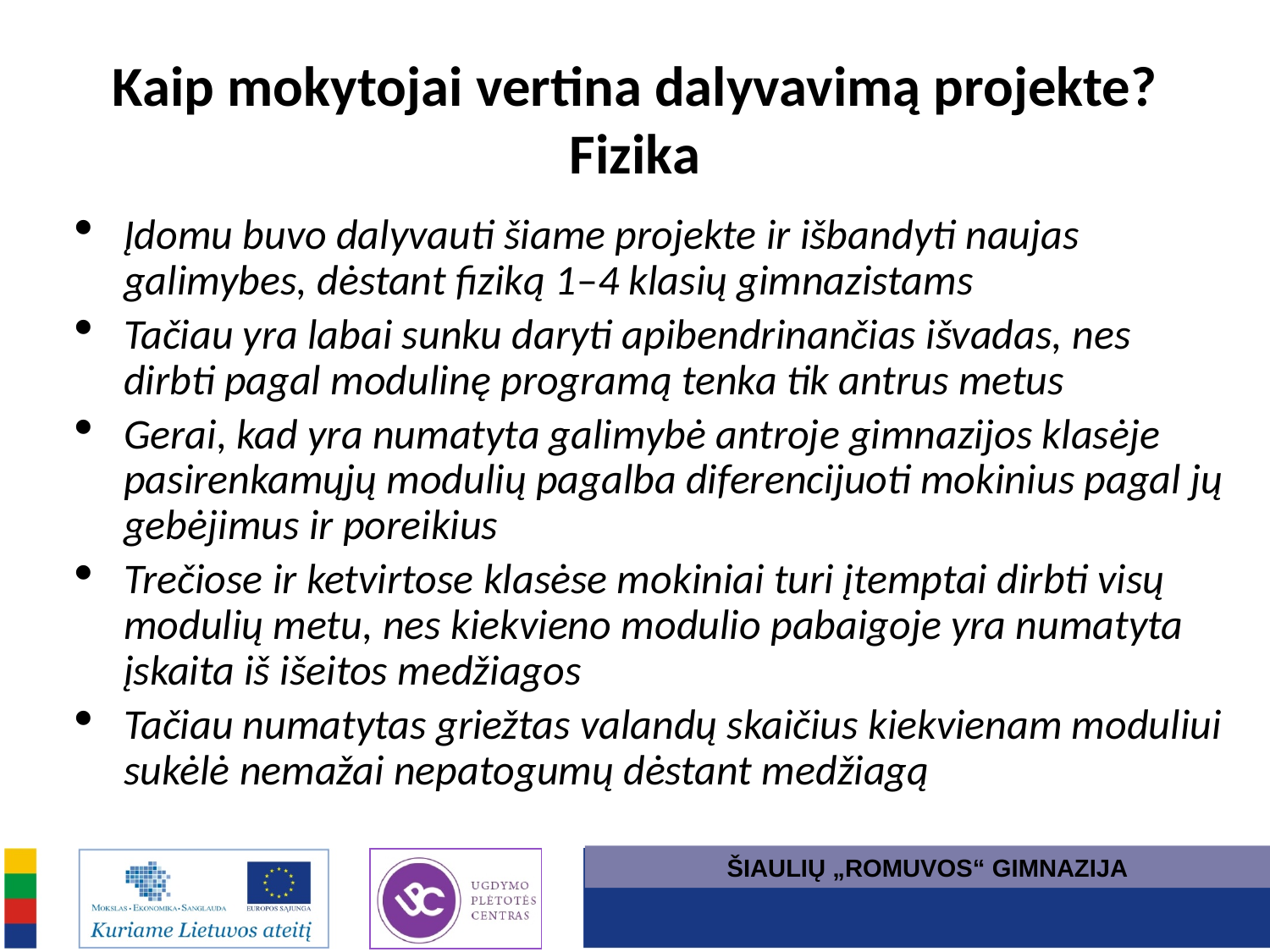

# Kaip mokytojai vertina dalyvavimą projekte? Fizika
Įdomu buvo dalyvauti šiame projekte ir išbandyti naujas galimybes, dėstant fiziką 1–4 klasių gimnazistams
Tačiau yra labai sunku daryti apibendrinančias išvadas, nes dirbti pagal modulinę programą tenka tik antrus metus
Gerai, kad yra numatyta galimybė antroje gimnazijos klasėje pasirenkamųjų modulių pagalba diferencijuoti mokinius pagal jų gebėjimus ir poreikius
Trečiose ir ketvirtose klasėse mokiniai turi įtemptai dirbti visų modulių metu, nes kiekvieno modulio pabaigoje yra numatyta įskaita iš išeitos medžiagos
Tačiau numatytas griežtas valandų skaičius kiekvienam moduliui sukėlė nemažai nepatogumų dėstant medžiagą
ŠIAULIŲ „ROMUVOS“ GIMNAZIJA